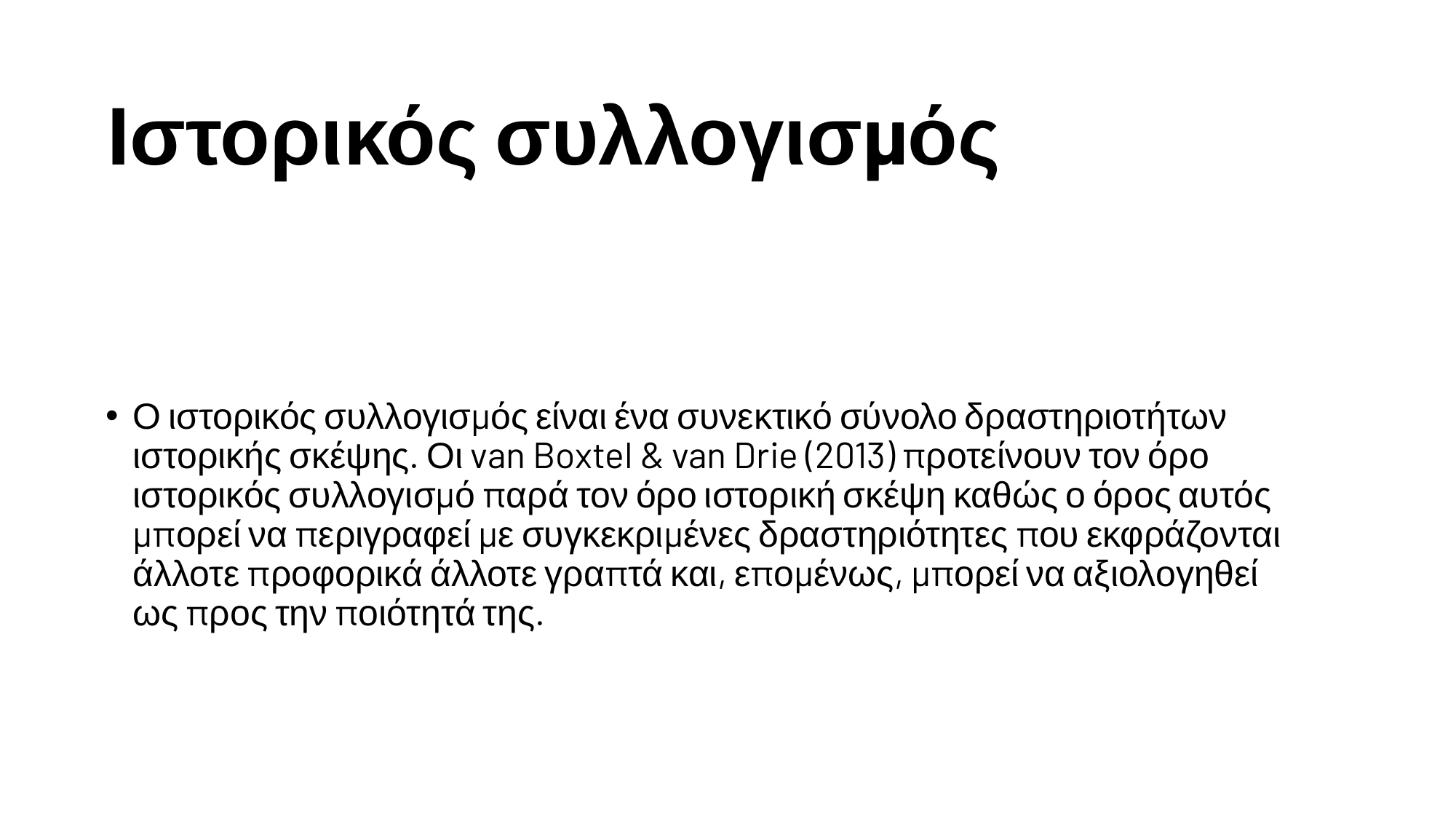

# Ιστορικός συλλογισμός
Ο ιστορικός συλλογισμός είναι ένα συνεκτικό σύνολο δραστηριοτήτων ιστορικής σκέψης. Οι van Boxtel & van Drie (2013) προτείνουν τον όρο ιστορικός συλλογισμό παρά τον όρο ιστορική σκέψη καθώς ο όρος αυτός μπορεί να περιγραφεί με συγκεκριμένες δραστηριότητες που εκφράζονται άλλοτε προφορικά άλλοτε γραπτά και, επομένως, μπορεί να αξιολογηθεί ως προς την ποιότητά της.